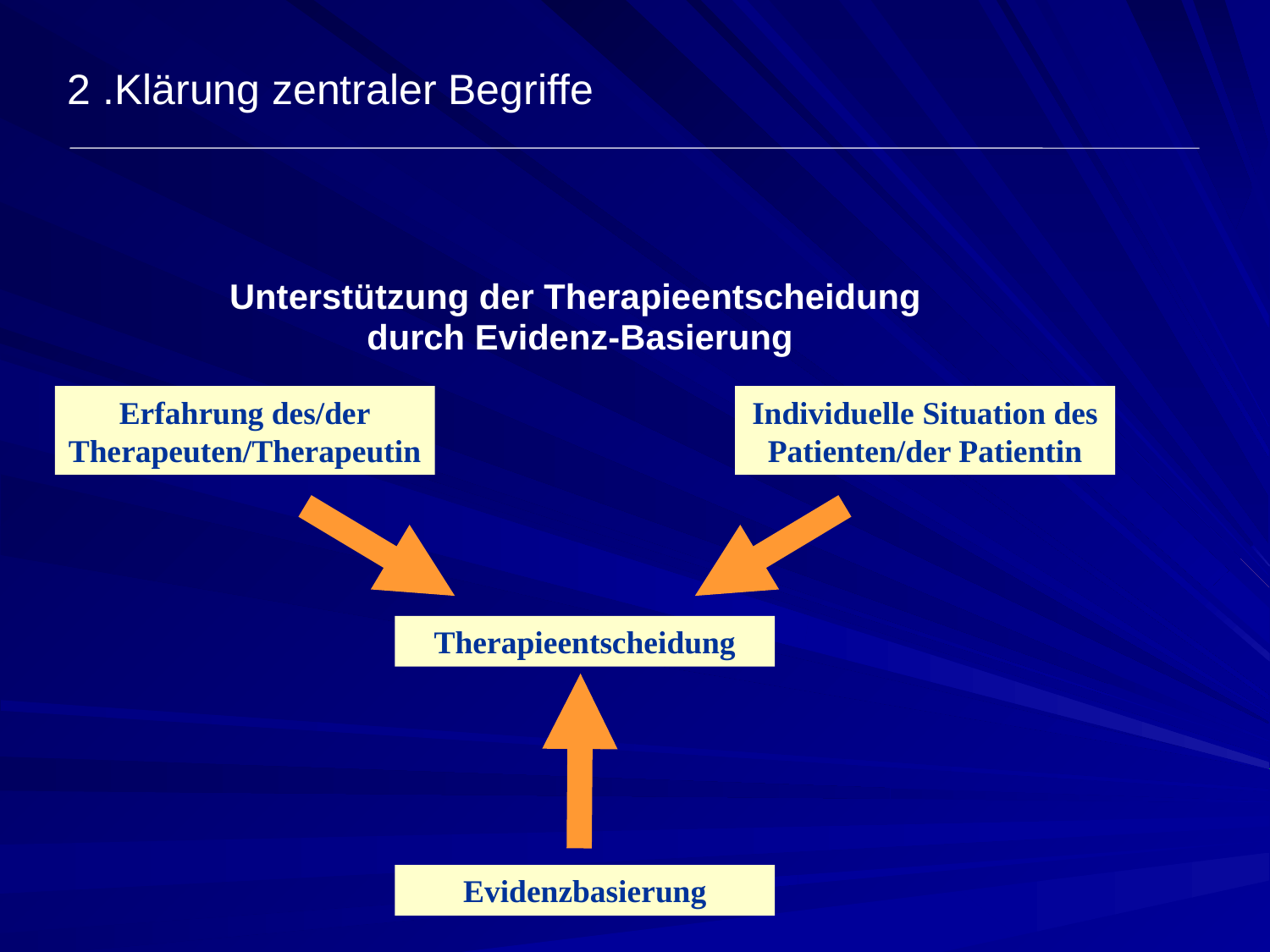

# 2 .Klärung zentraler Begriffe
Unterstützung der Therapieentscheidung
durch Evidenz-Basierung
Erfahrung des/der Therapeuten/Therapeutin
Individuelle Situation des Patienten/der Patientin

Therapieentscheidung

Evidenzbasierung